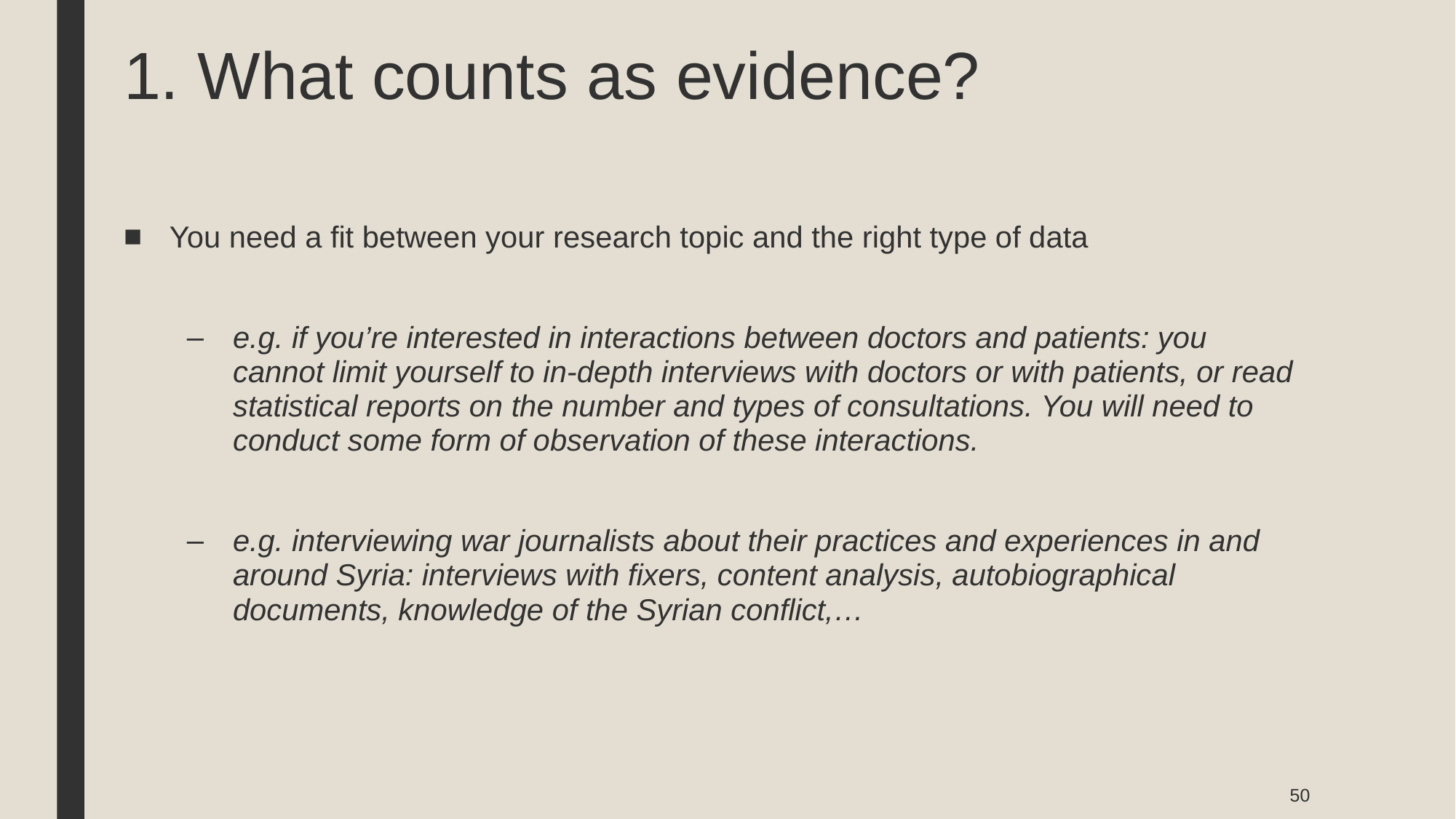

# 1. What counts as evidence?
You need a fit between your research topic and the right type of data

e.g. if you’re interested in interactions between doctors and patients: you cannot limit yourself to in-depth interviews with doctors or with patients, or read statistical reports on the number and types of consultations. You will need to conduct some form of observation of these interactions.

e.g. interviewing war journalists about their practices and experiences in and around Syria: interviews with fixers, content analysis, autobiographical documents, knowledge of the Syrian conflict,…

50